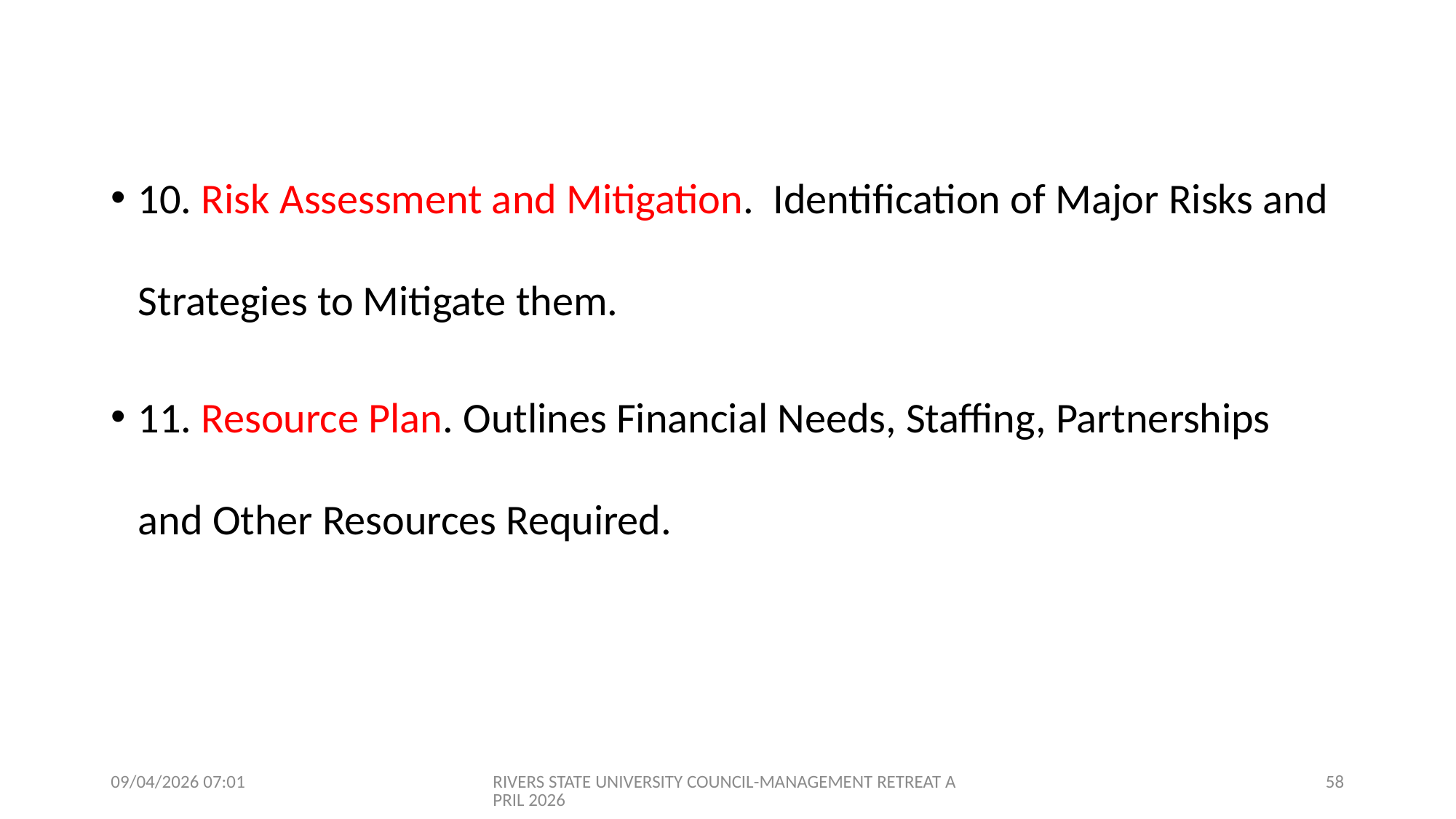

10. Risk Assessment and Mitigation.  Identification of Major Risks and Strategies to Mitigate them.
11. Resource Plan. Outlines Financial Needs, Staffing, Partnerships and Other Resources Required.

09/04/2026 07:01
RIVERS STATE UNIVERSITY COUNCIL-MANAGEMENT RETREAT APRIL 2026
58